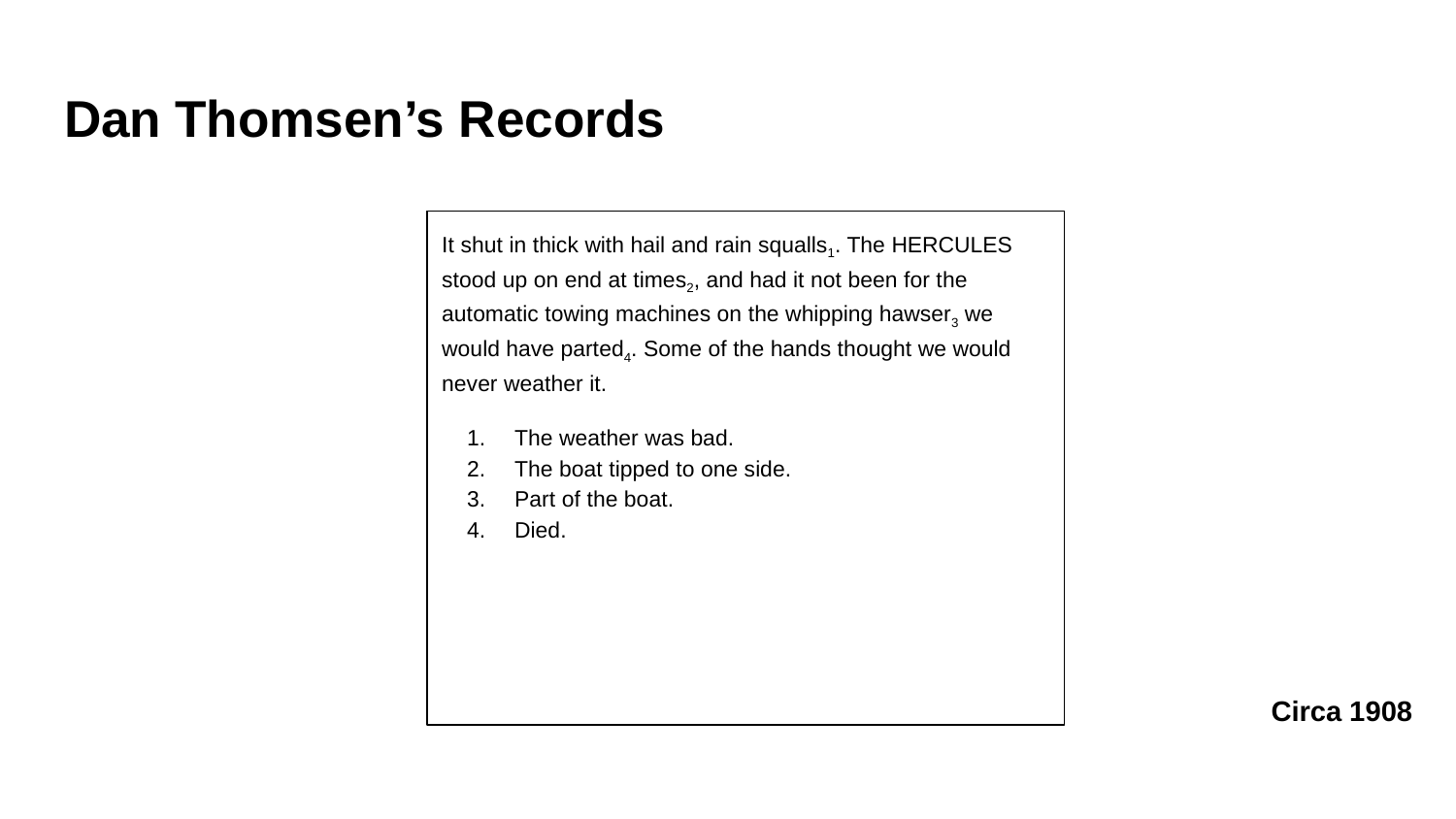

# Dan Thomsen’s Records
It shut in thick with hail and rain squalls1. The HERCULES stood up on end at times2, and had it not been for the automatic towing machines on the whipping hawser3 we would have parted4. Some of the hands thought we would never weather it.
The weather was bad.
The boat tipped to one side.
Part of the boat.
Died.
Circa 1908